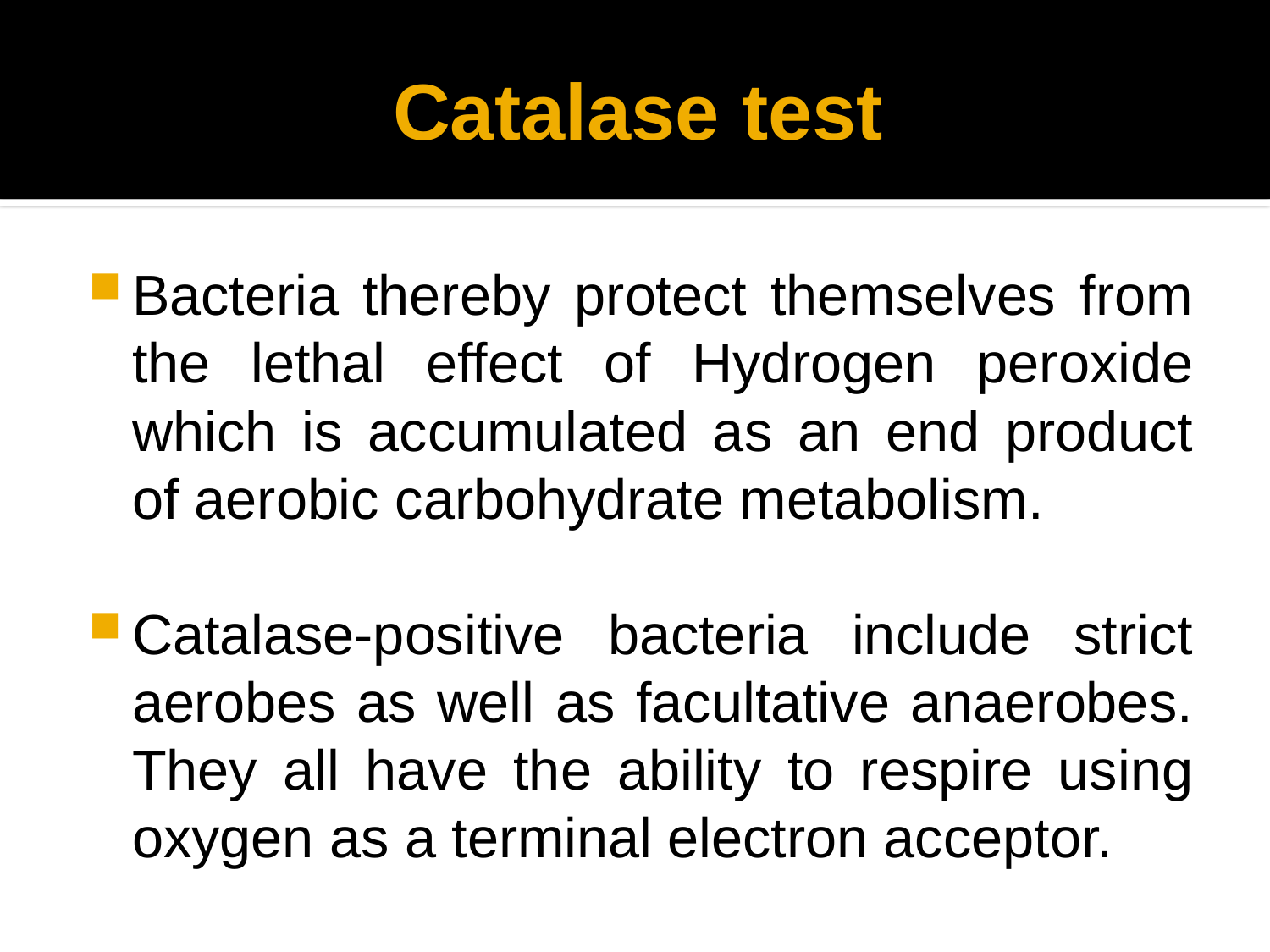

# Catalase test
Bacteria thereby protect themselves from the lethal effect of Hydrogen peroxide which is accumulated as an end product of aerobic carbohydrate metabolism.

Catalase-positive bacteria include strict aerobes as well as facultative anaerobes. They all have the ability to respire using oxygen as a terminal electron acceptor.